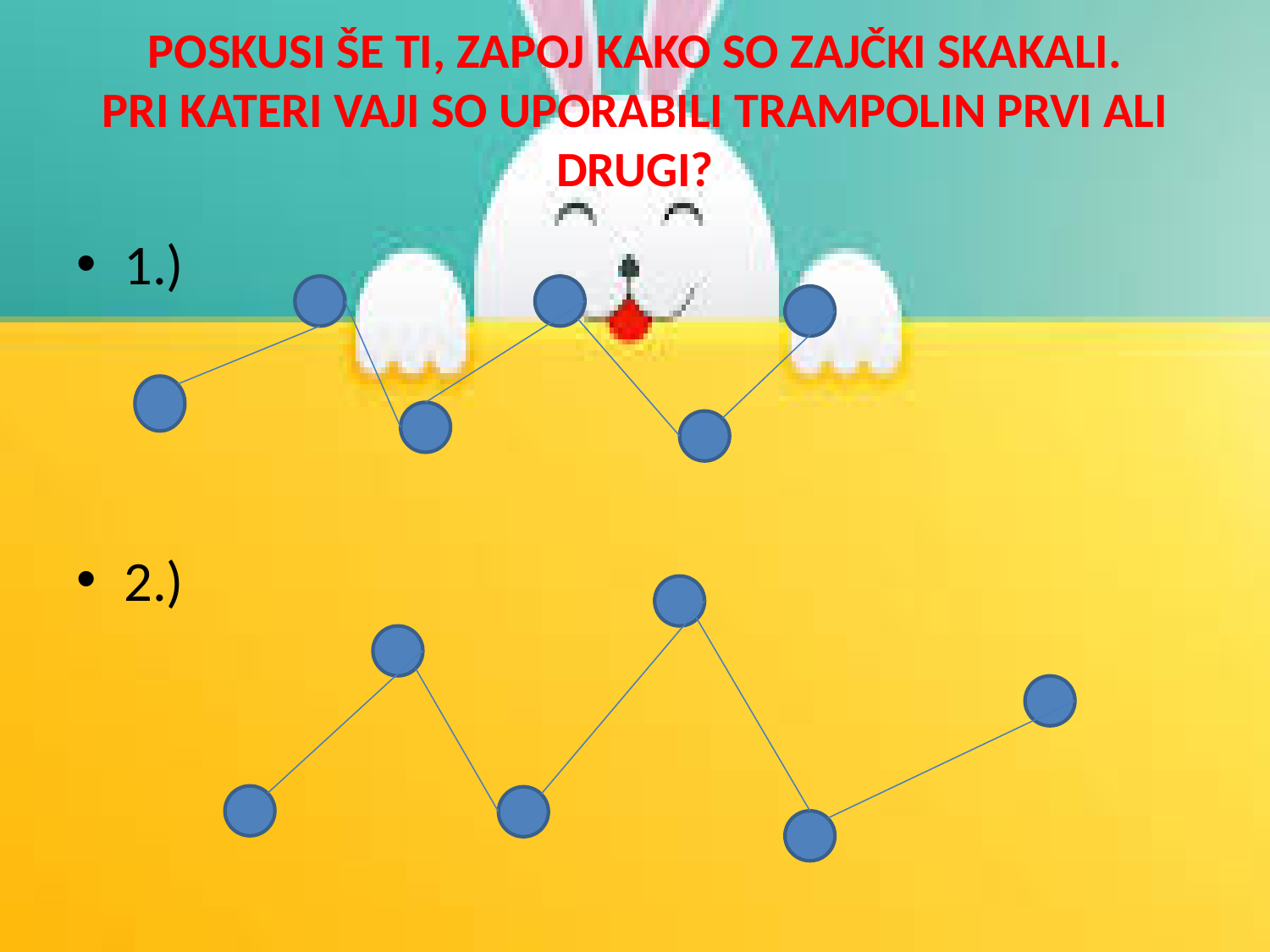

# POSKUSI ŠE TI, ZAPOJ KAKO SO ZAJČKI SKAKALI. PRI KATERI VAJI SO UPORABILI TRAMPOLIN PRVI ALI DRUGI?
1.)

2.)